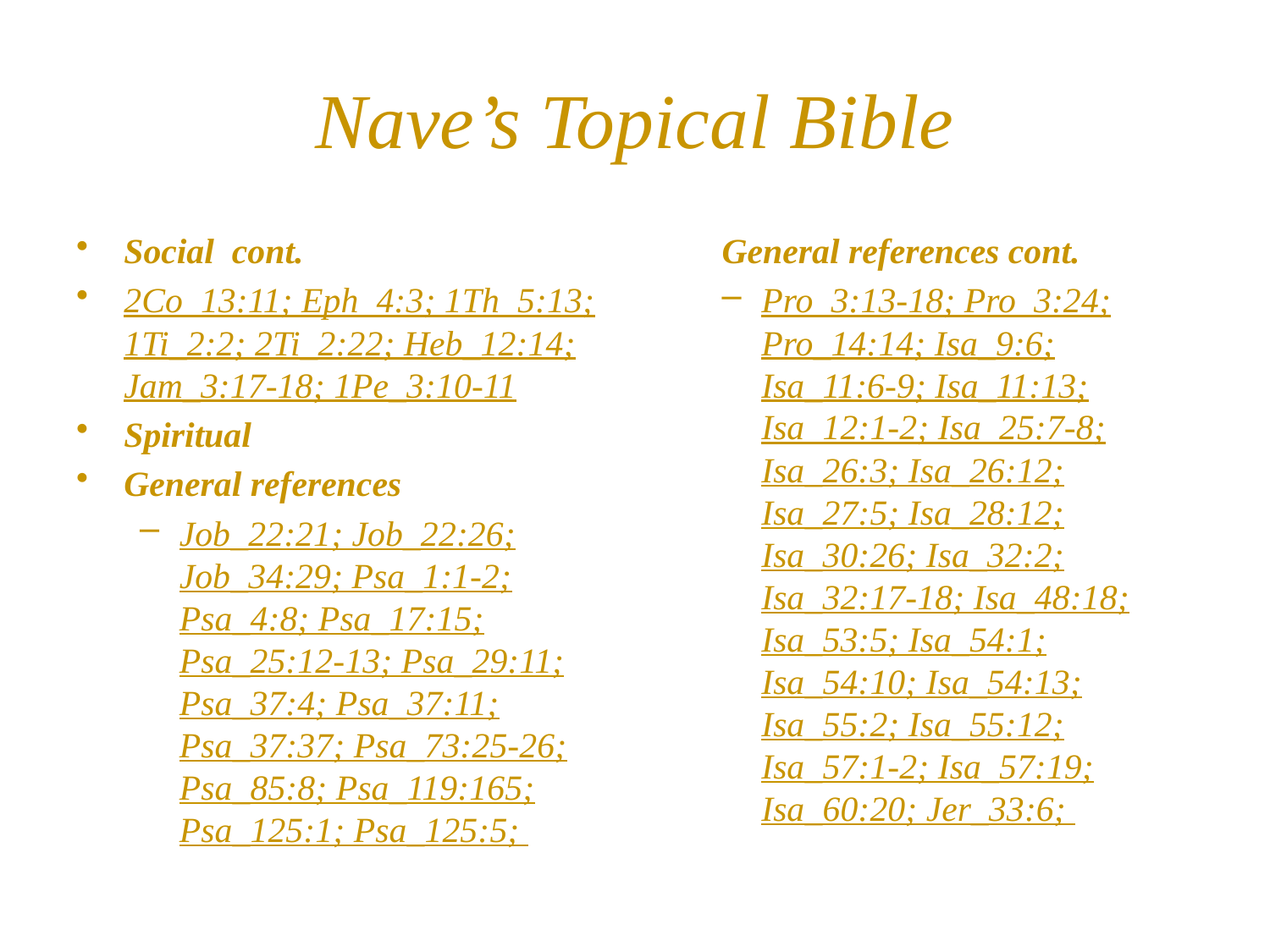

# Nave’s Topical Bible
Social  cont.
2Co_13:11; Eph_4:3; 1Th_5:13; 1Ti_2:2; 2Ti_2:22; Heb_12:14; Jam_3:17-18; 1Pe_3:10-11
Spiritual
General references
Job_22:21; Job_22:26; Job_34:29; Psa_1:1-2; Psa_4:8; Psa_17:15; Psa_25:12-13; Psa_29:11; Psa_37:4; Psa_37:11; Psa_37:37; Psa_73:25-26; Psa_85:8; Psa_119:165; Psa_125:1; Psa_125:5;
General references cont.
Pro_3:13-18; Pro_3:24; Pro_14:14; Isa_9:6; Isa_11:6-9; Isa_11:13; Isa_12:1-2; Isa_25:7-8; Isa_26:3; Isa_26:12; Isa_27:5; Isa_28:12; Isa_30:26; Isa_32:2; Isa_32:17-18; Isa_48:18; Isa_53:5; Isa_54:1; Isa_54:10; Isa_54:13; Isa_55:2; Isa_55:12; Isa_57:1-2; Isa_57:19; Isa_60:20; Jer_33:6;